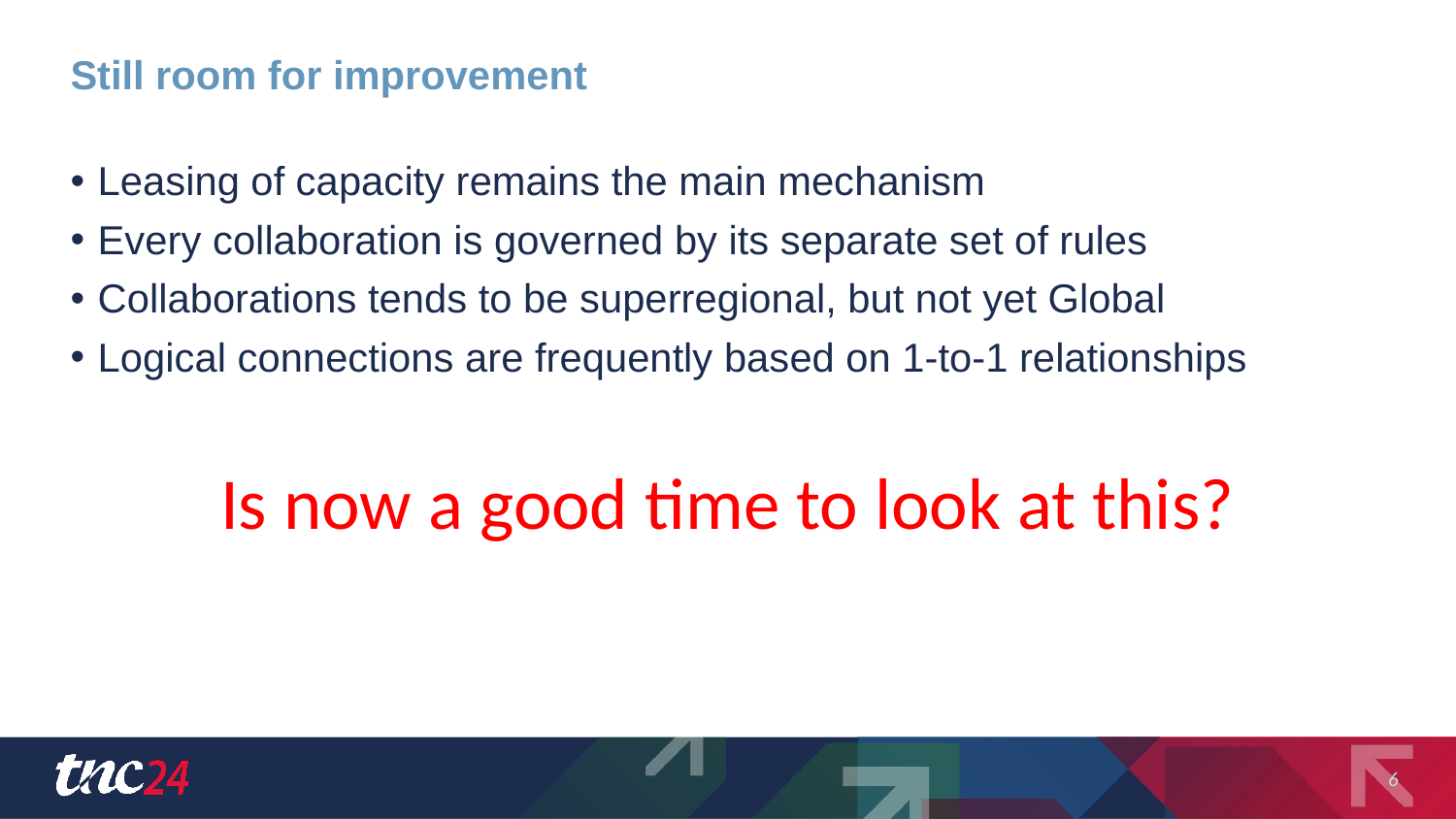

# Still room for improvement

Leasing of capacity remains the main mechanism
Every collaboration is governed by its separate set of rules
Collaborations tends to be superregional, but not yet Global
Logical connections are frequently based on 1-to-1 relationships

You know you will find others there allowing to maximise the value of the investment
Is now a good time to look at this?
6